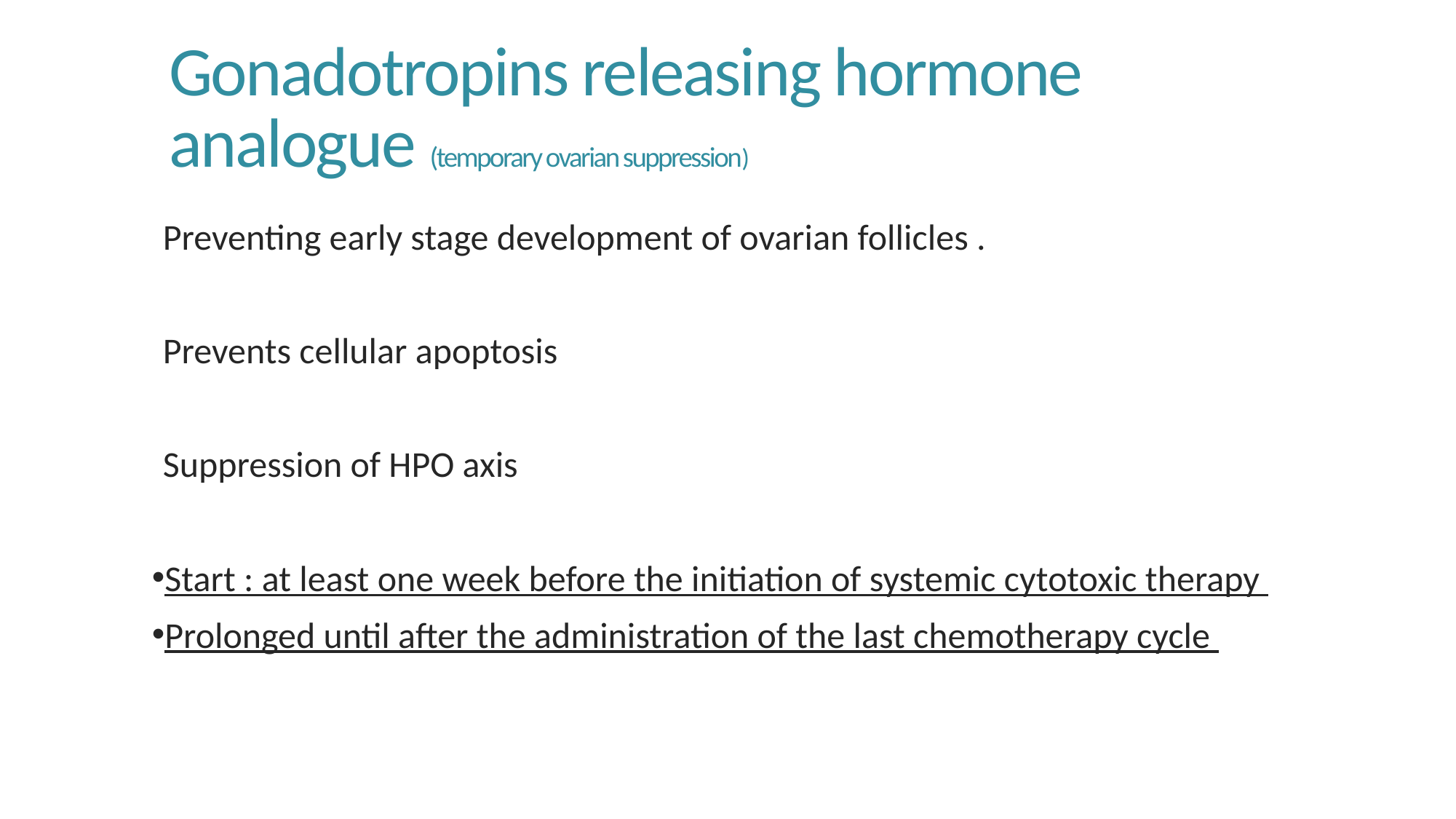

# Gonadotropins releasing hormone analogue (temporary ovarian suppression)
Preventing early stage development of ovarian follicles .

Prevents cellular apoptosis

Suppression of HPO axis

Start : at least one week before the initiation of systemic cytotoxic therapy
Prolonged until after the administration of the last chemotherapy cycle